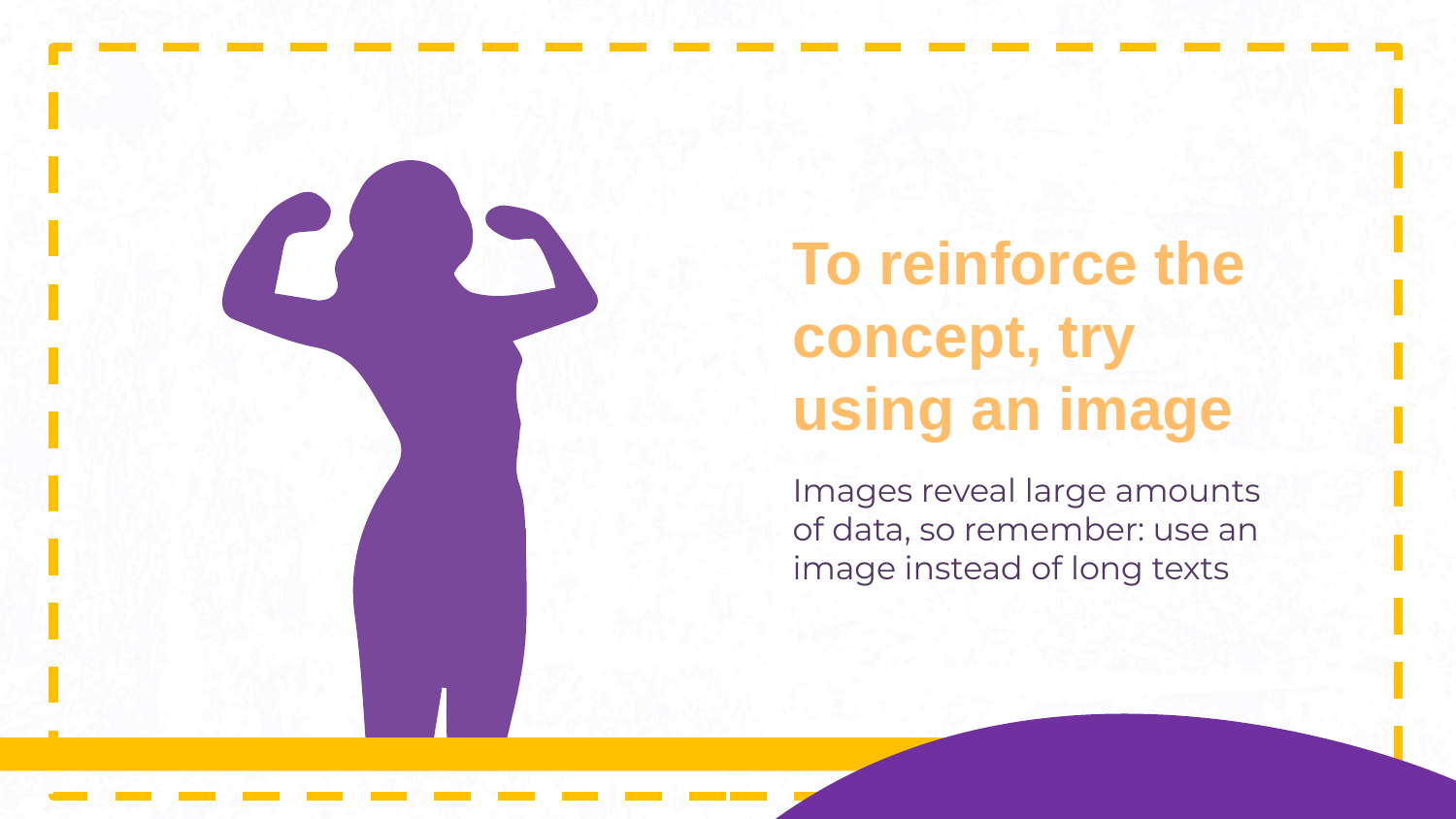

# To reinforce the concept, try using an image

Images reveal large amounts of data, so remember: use an image instead of long texts